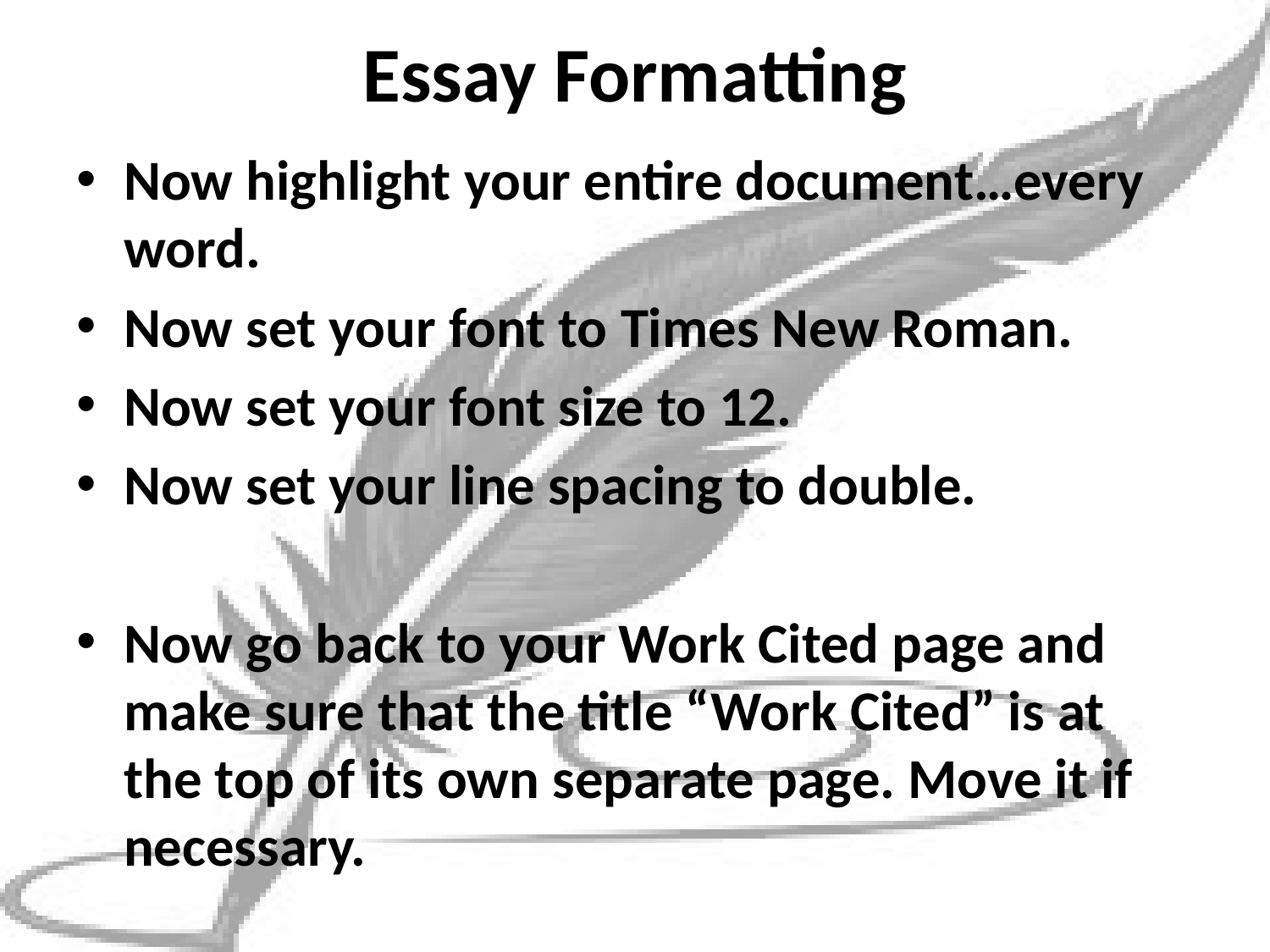

# Essay Formatting
Now highlight your entire document…every word.
Now set your font to Times New Roman.
Now set your font size to 12.
Now set your line spacing to double.

Now go back to your Work Cited page and make sure that the title “Work Cited” is at the top of its own separate page. Move it if necessary.